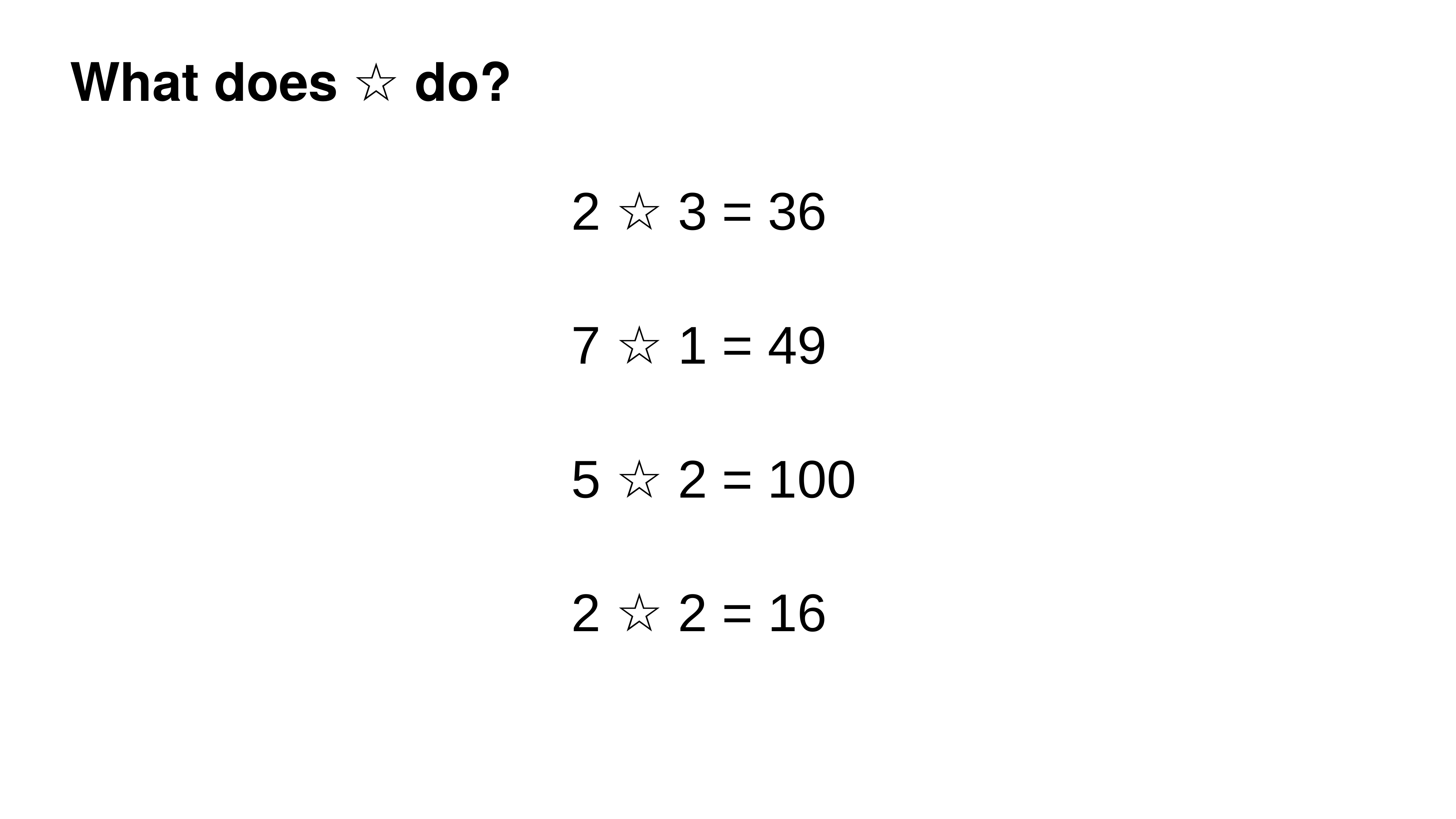

What does ☆ do?
2 ☆ 3 = 36
7 ☆ 1 = 49
5 ☆ 2 = 100
2 ☆ 2 = 16